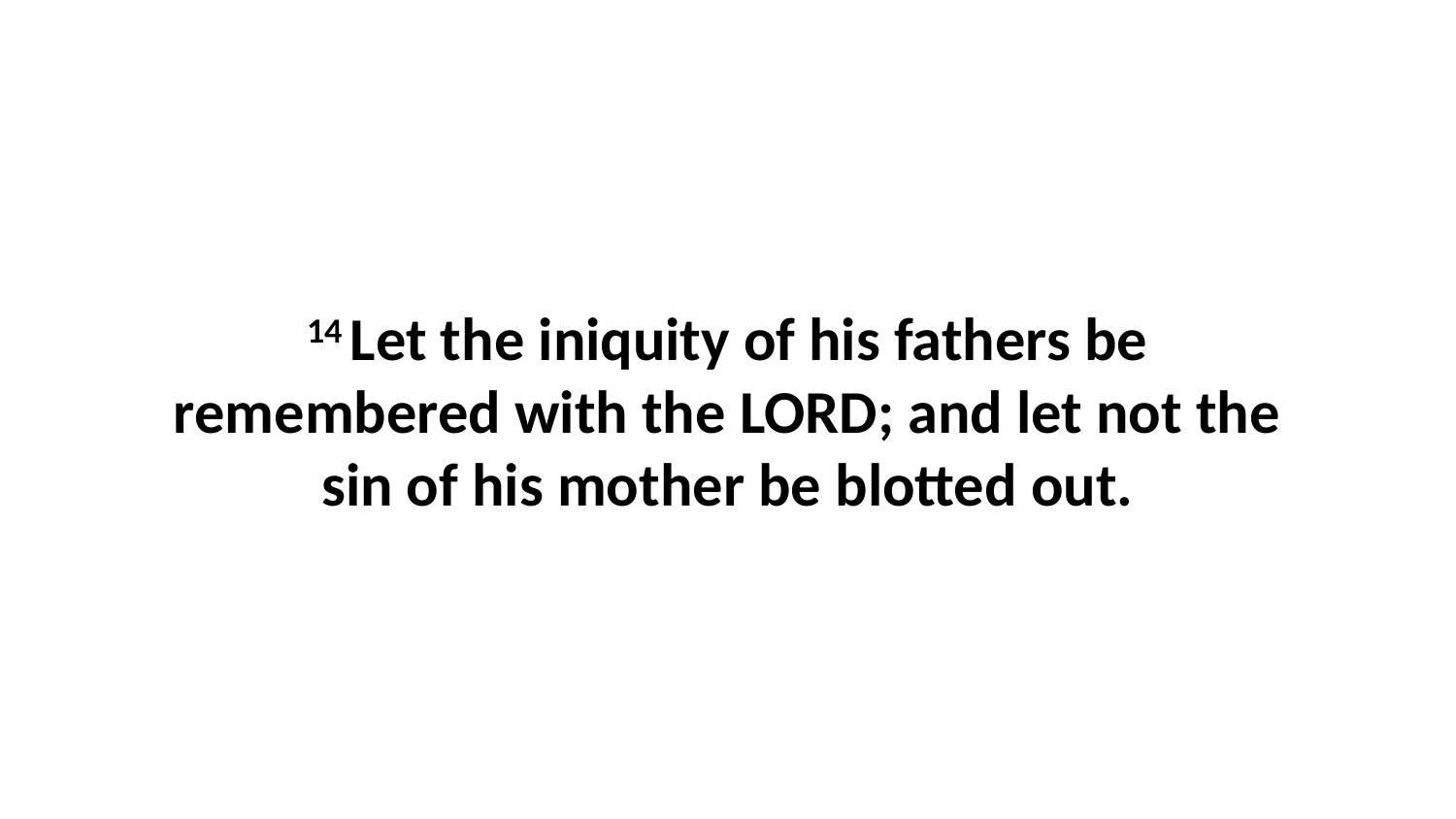

14 Let the iniquity of his fathers be remembered with the LORD; and let not the sin of his mother be blotted out.